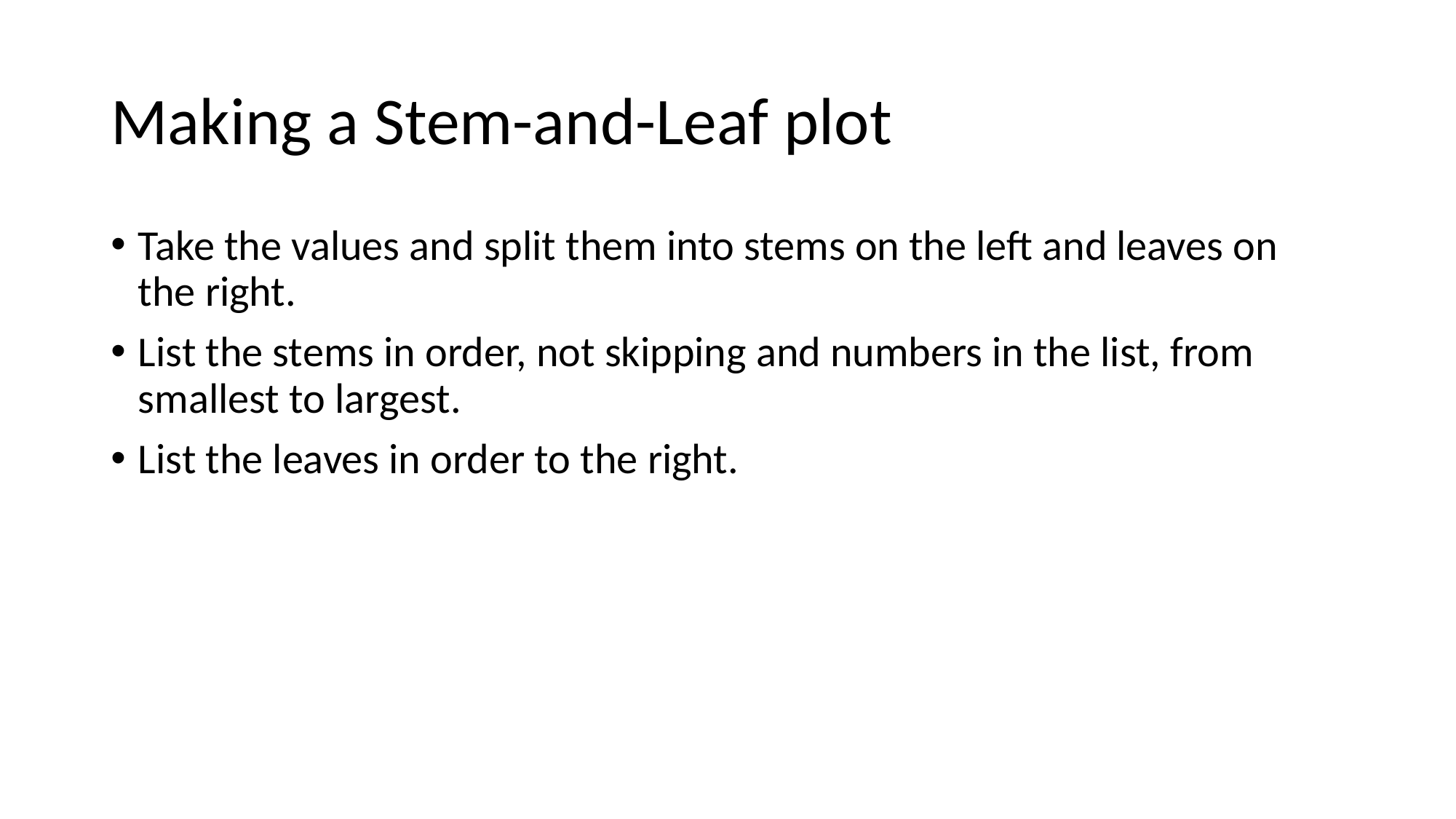

# Making a Stem-and-Leaf plot
Take the values and split them into stems on the left and leaves on the right.
List the stems in order, not skipping and numbers in the list, from smallest to largest.
List the leaves in order to the right.